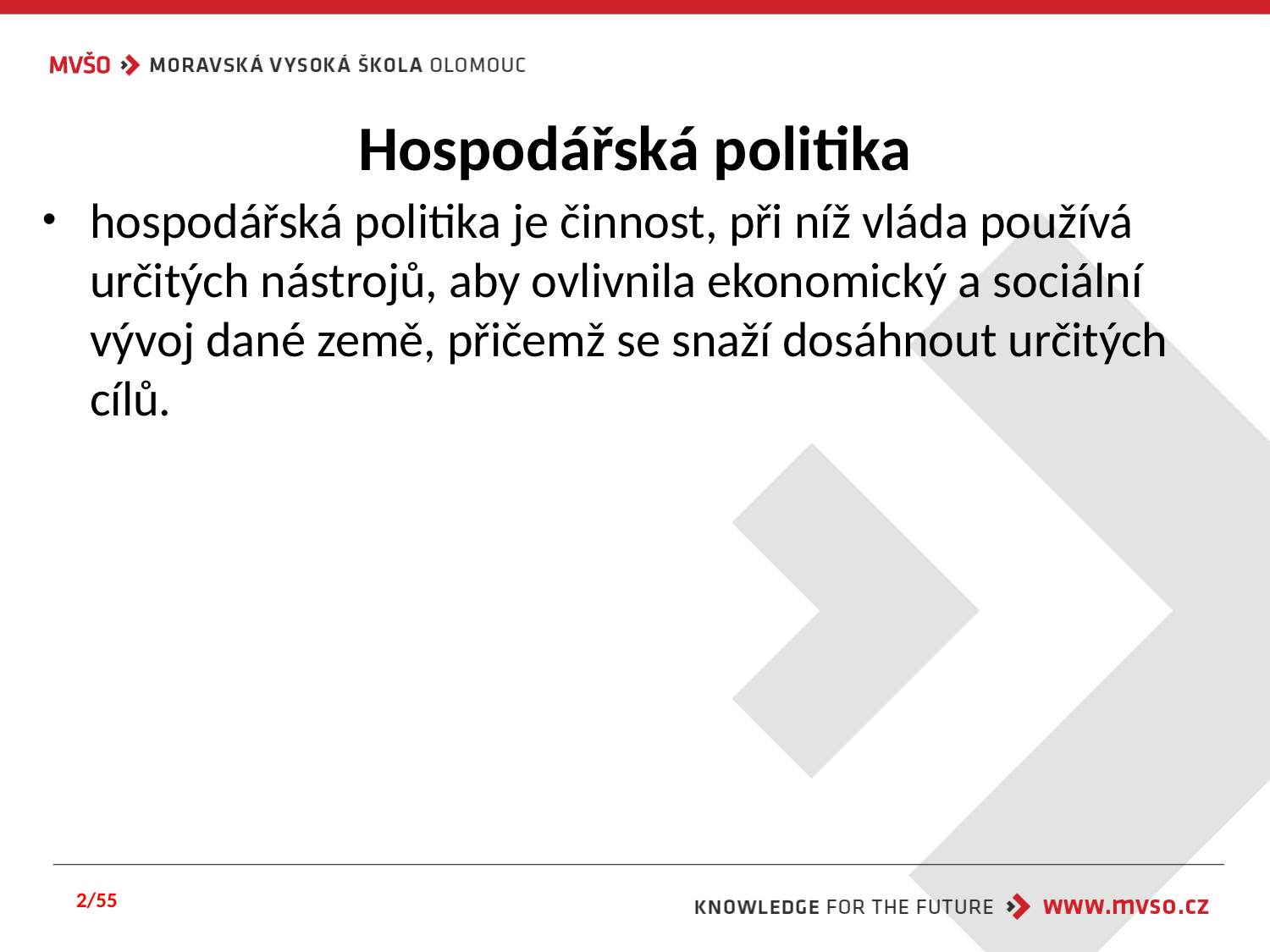

# Hospodářská politika
hospodářská politika je činnost, při níž vláda používá určitých nástrojů, aby ovlivnila ekonomický a sociální vývoj dané země, přičemž se snaží dosáhnout určitých cílů.
2/55